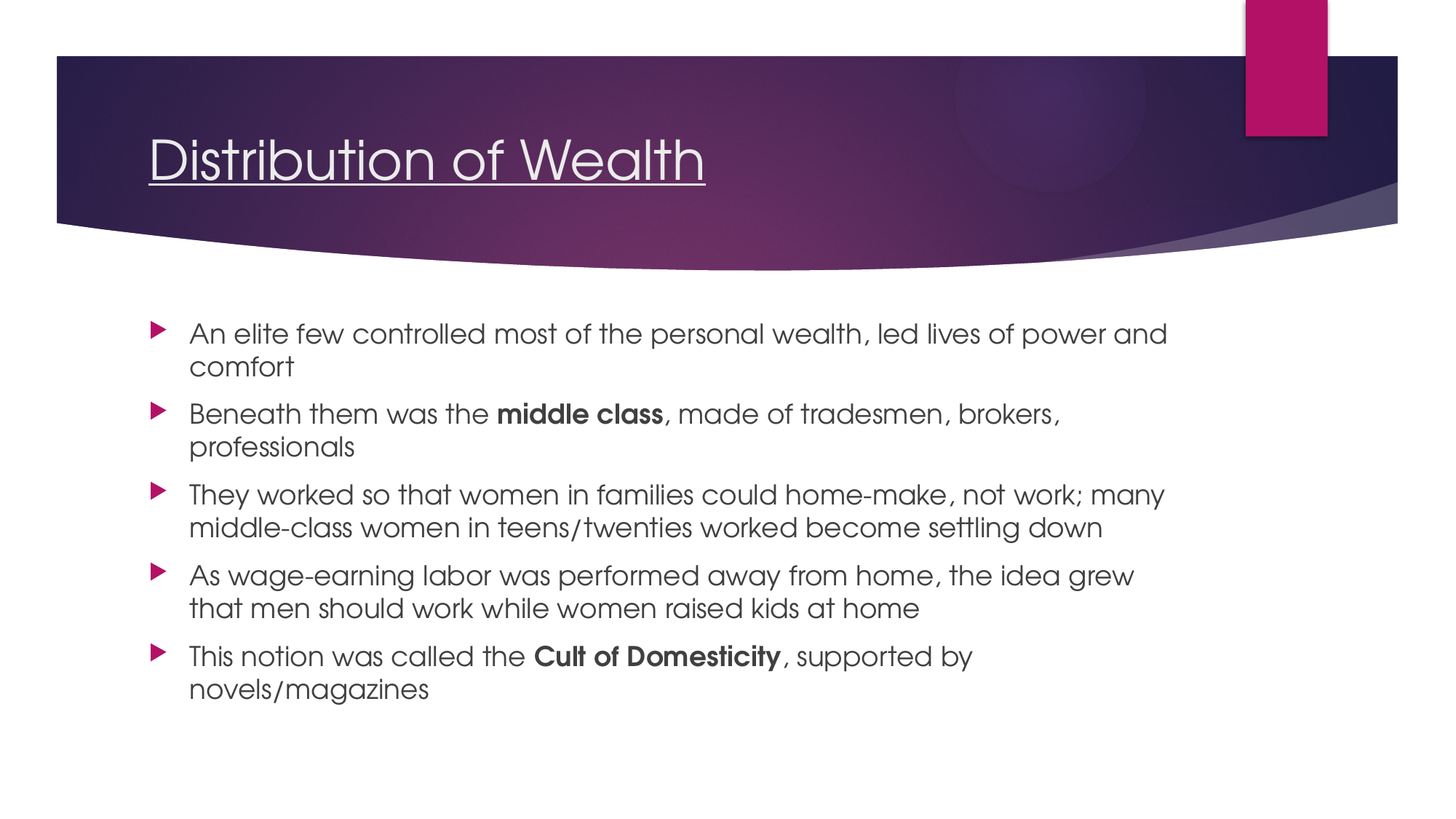

# Distribution of Wealth
An elite few controlled most of the personal wealth, led lives of power and comfort
Beneath them was the middle class, made of tradesmen, brokers, professionals
They worked so that women in families could home-make, not work; many middle-class women in teens/twenties worked become settling down
As wage-earning labor was performed away from home, the idea grew that men should work while women raised kids at home
This notion was called the Cult of Domesticity, supported by novels/magazines